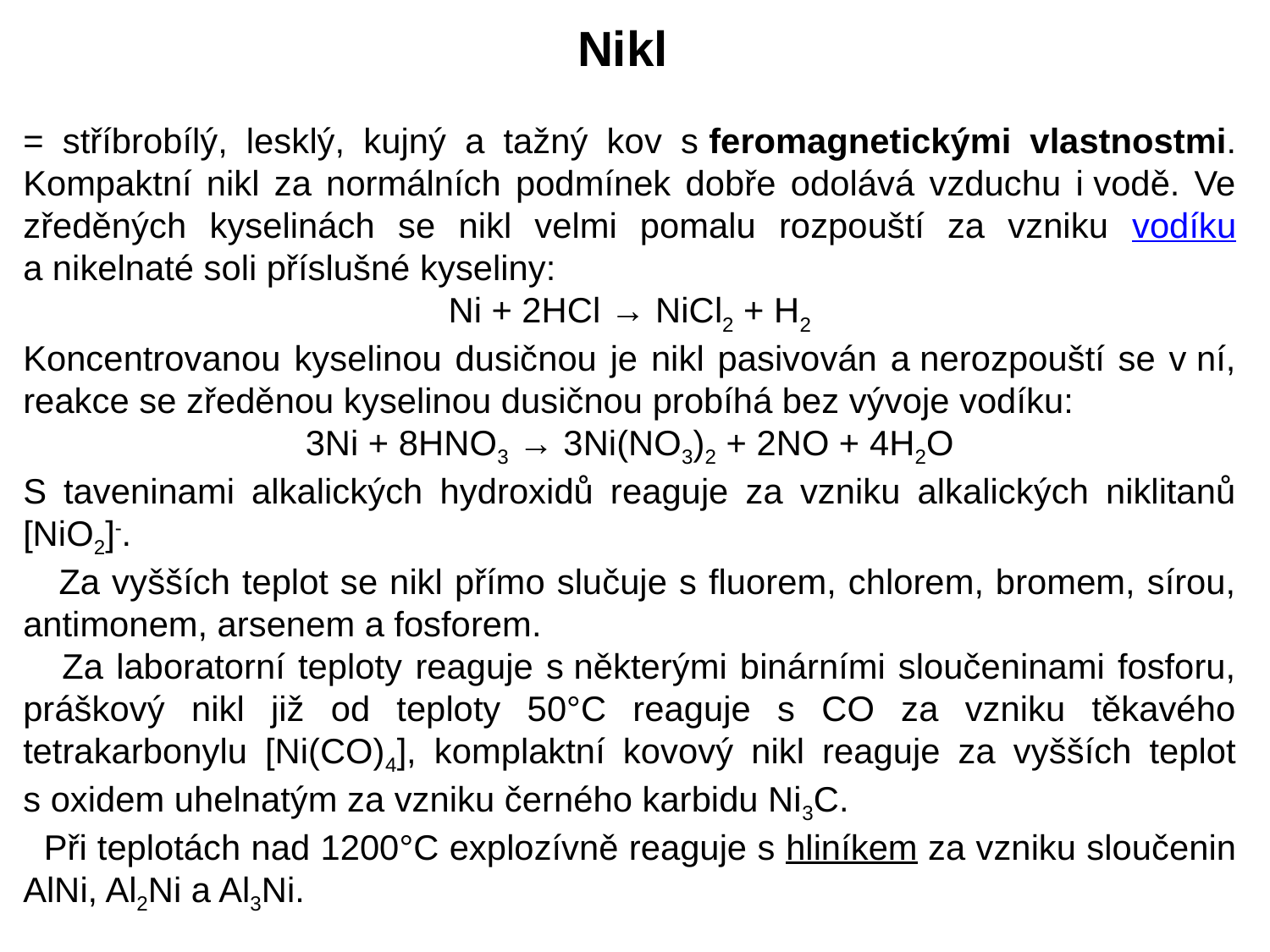

Nikl

= stříbrobílý, lesklý, kujný a tažný kov s feromagnetickými vlastnostmi. Kompaktní nikl za normálních podmínek dobře odolává vzduchu i vodě. Ve zředěných kyselinách se nikl velmi pomalu rozpouští za vzniku vodíku a nikelnaté soli příslušné kyseliny:
Ni + 2HCl → NiCl2 + H2
Koncentrovanou kyselinou dusičnou je nikl pasivován a nerozpouští se v ní, reakce se zředěnou kyselinou dusičnou probíhá bez vývoje vodíku:
3Ni + 8HNO3 → 3Ni(NO3)2 + 2NO + 4H2O
S taveninami alkalických hydroxidů reaguje za vzniku alkalických niklitanů [NiO2]-.
   Za vyšších teplot se nikl přímo slučuje s fluorem, chlorem, bromem, sírou, antimonem, arsenem a fosforem.
   Za laboratorní teploty reaguje s některými binárními sloučeninami fosforu, práškový nikl již od teploty 50°C reaguje s CO za vzniku těkavého tetrakarbonylu [Ni(CO)4], komplaktní kovový nikl reaguje za vyšších teplot s oxidem uhelnatým za vzniku černého karbidu Ni3C.
  Při teplotách nad 1200°C explozívně reaguje s hliníkem za vzniku sloučenin AlNi, Al2Ni a Al3Ni.